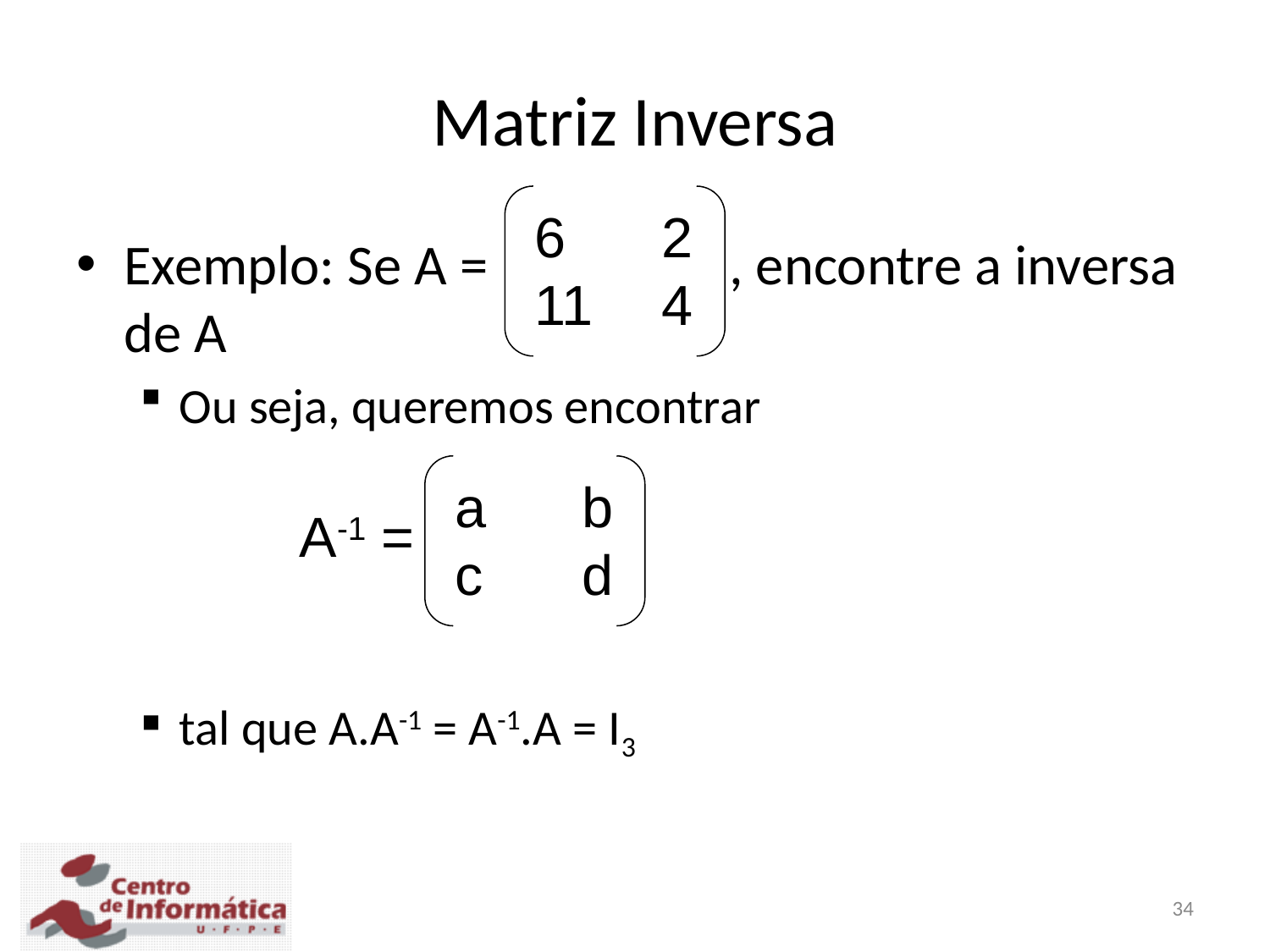

Matriz Inversa
Exemplo: Se A =                   , encontre a inversa de A
Ou seja, queremos encontrar

tal que A.A-1 = A-1.A = I3

6	2
11	4

a	b
c	d
A-1 =
34